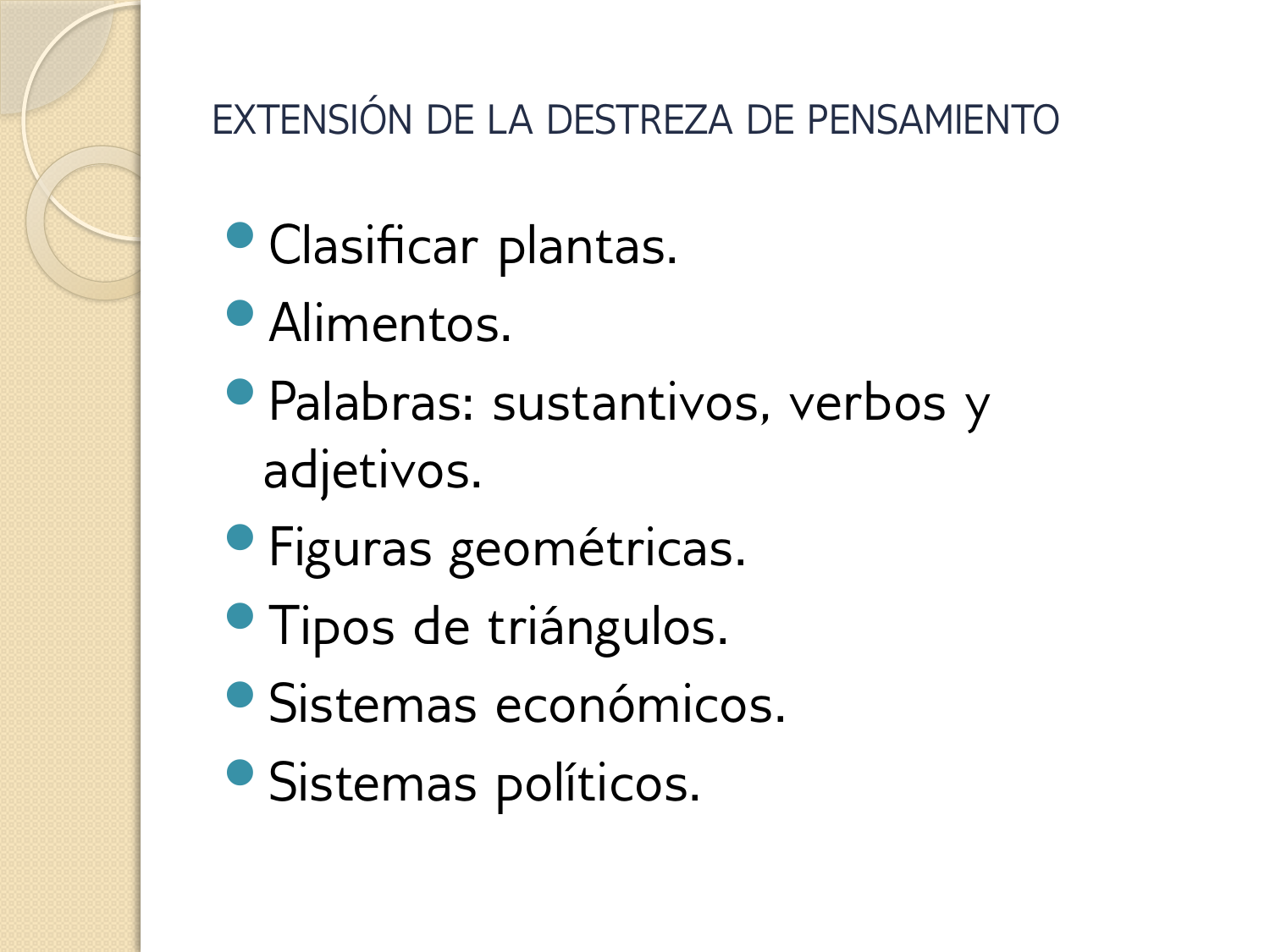

# EXTENSIÓN DE LA DESTREZA DE PENSAMIENTO
Clasificar plantas.
Alimentos.
Palabras: sustantivos, verbos y adjetivos.
Figuras geométricas.
Tipos de triángulos.
Sistemas económicos.
Sistemas políticos.